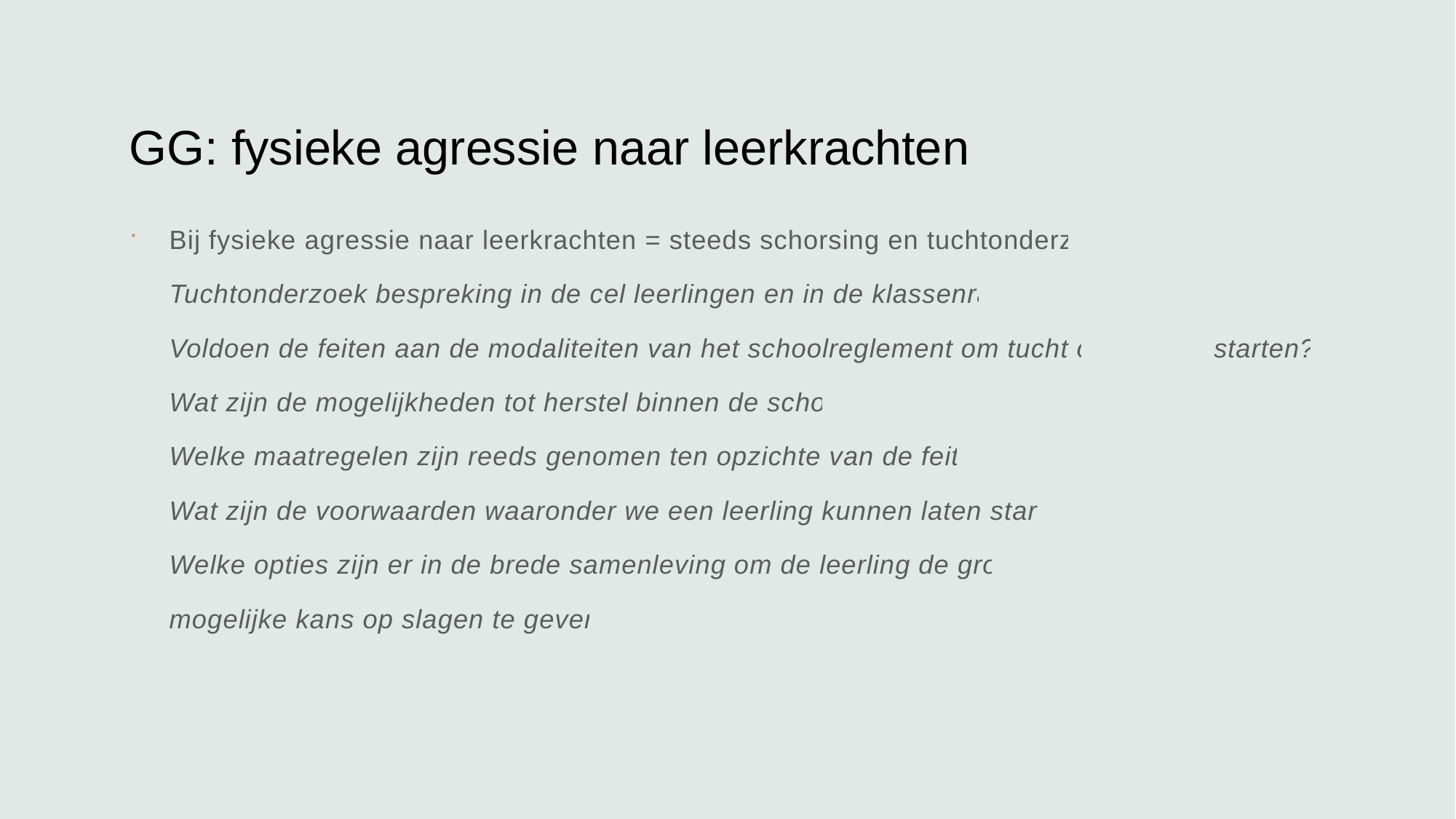

# GG: fysieke agressie naar leerkrachten
Bij fysieke agressie naar leerkrachten = steeds schorsing en tuchtonderzoek:
Tuchtonderzoek bespreking in de cel leerlingen en in de klassenraad:
	Voldoen de feiten aan de modaliteiten van het schoolreglement om tucht op te 	starten?
	Wat zijn de mogelijkheden tot herstel binnen de school?
	Welke maatregelen zijn reeds genomen ten opzichte van de feiten?
	Wat zijn de voorwaarden waaronder we een leerling kunnen laten starten?
	Welke opties zijn er in de brede samenleving om de leerling de grootst
	mogelijke kans op slagen te geven?